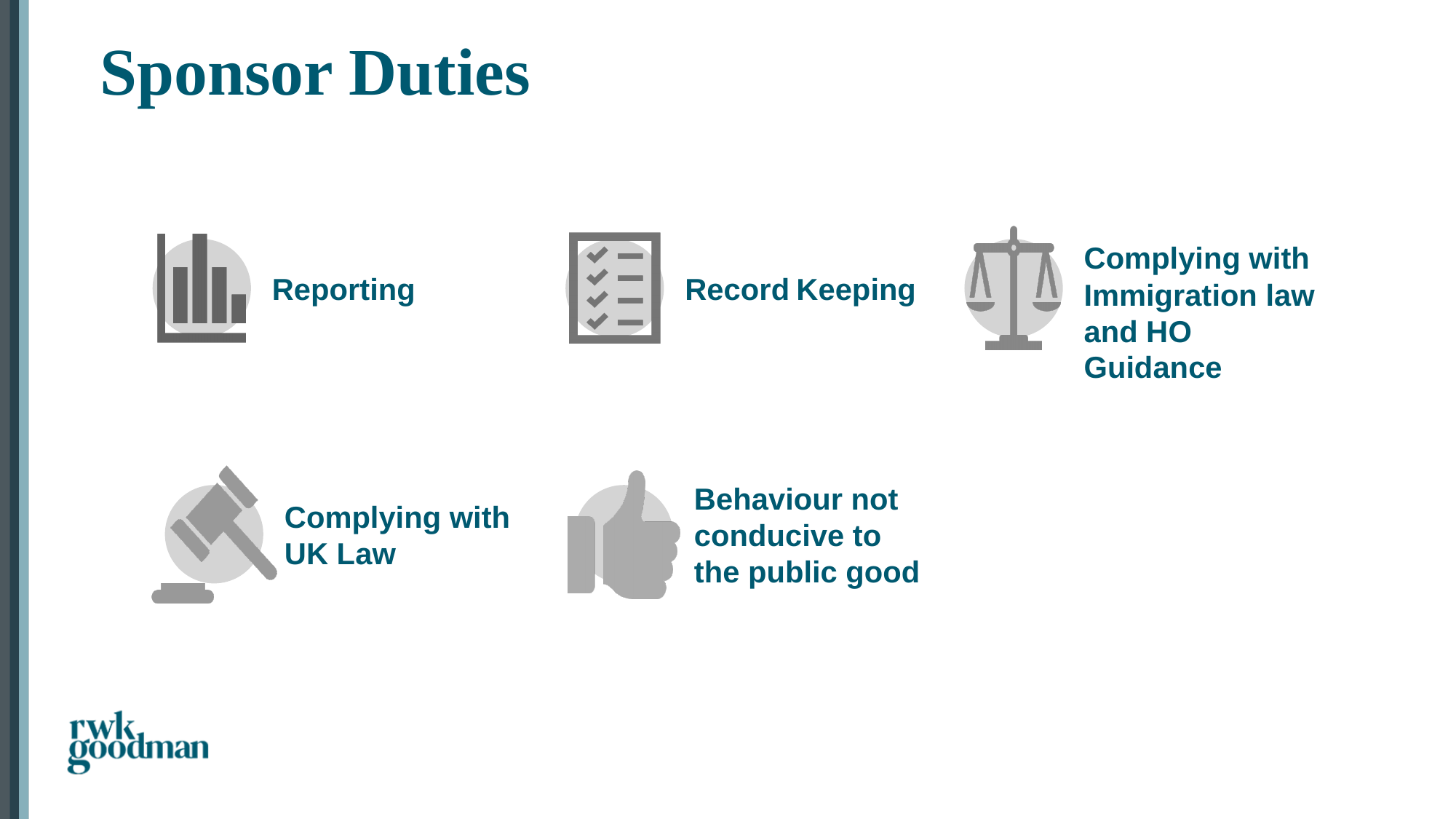

Sponsor Duties
#
Reporting
Record Keeping

Complying with Immigration law and HO Guidance
Complying with UK Law
Behaviour not conducive to the public good